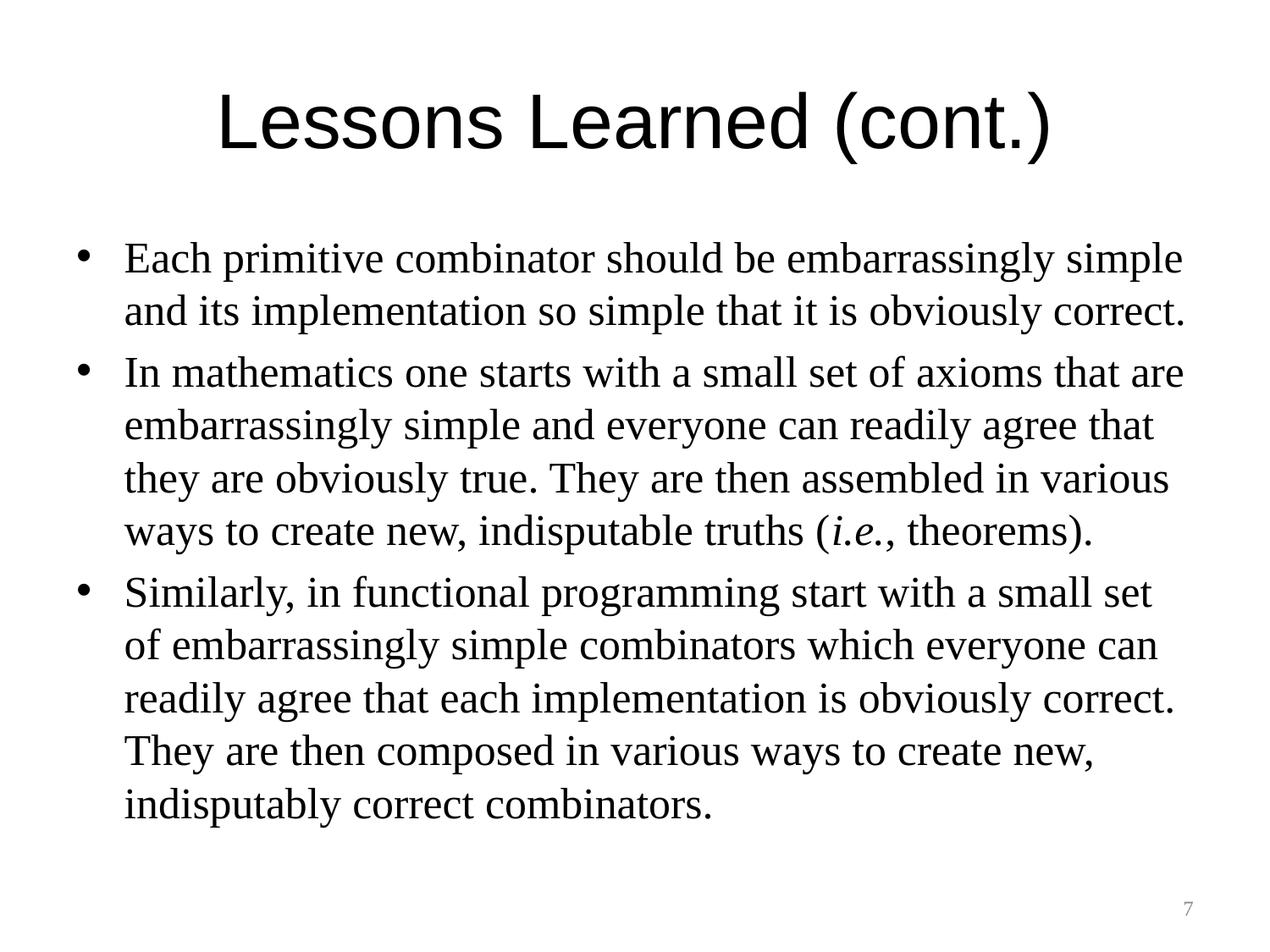

# Lessons Learned (cont.)
Each primitive combinator should be embarrassingly simple and its implementation so simple that it is obviously correct.
In mathematics one starts with a small set of axioms that are embarrassingly simple and everyone can readily agree that they are obviously true. They are then assembled in various ways to create new, indisputable truths (i.e., theorems).
Similarly, in functional programming start with a small set of embarrassingly simple combinators which everyone can readily agree that each implementation is obviously correct. They are then composed in various ways to create new, indisputably correct combinators.

7